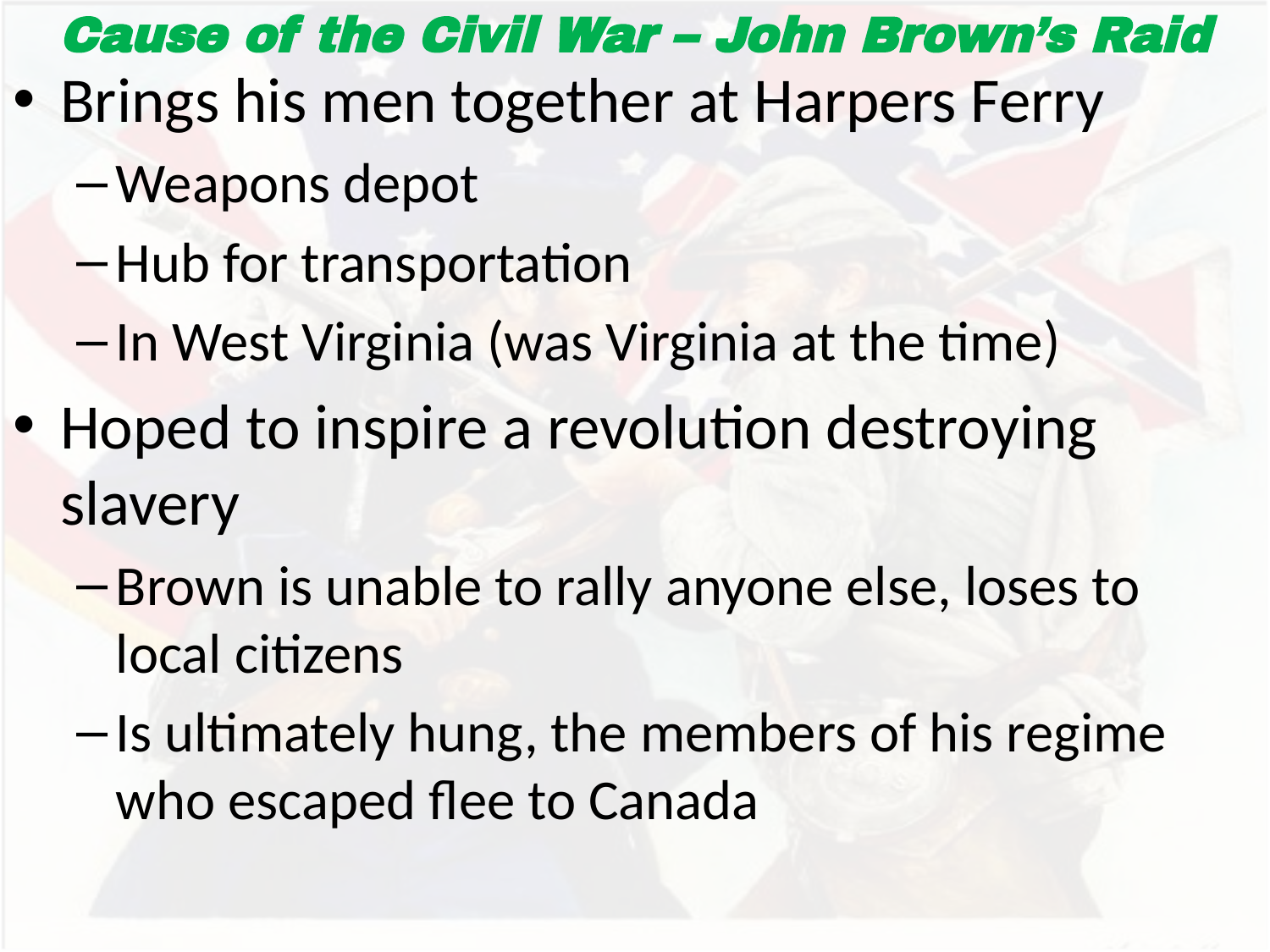

Cause of the Civil War – John Brown’s Raid
Brings his men together at Harpers Ferry
Weapons depot
Hub for transportation
In West Virginia (was Virginia at the time)
Hoped to inspire a revolution destroying slavery
Brown is unable to rally anyone else, loses to local citizens
Is ultimately hung, the members of his regime who escaped flee to Canada